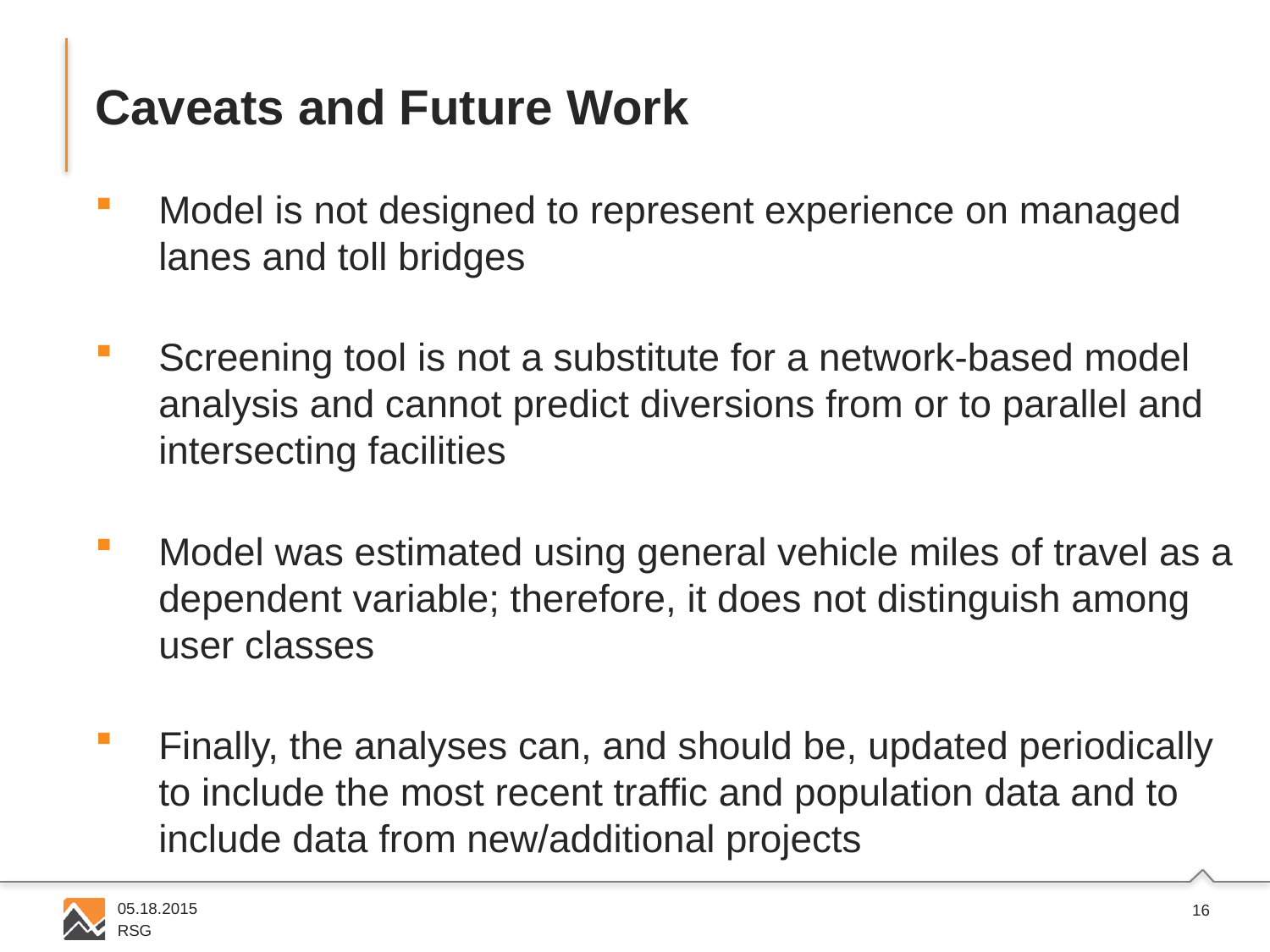

# Caveats and Future Work
Model is not designed to represent experience on managed lanes and toll bridges

Screening tool is not a substitute for a network-based model analysis and cannot predict diversions from or to parallel and intersecting facilities

Model was estimated using general vehicle miles of travel as a dependent variable; therefore, it does not distinguish among user classes

Finally, the analyses can, and should be, updated periodically to include the most recent traffic and population data and to include data from new/additional projects